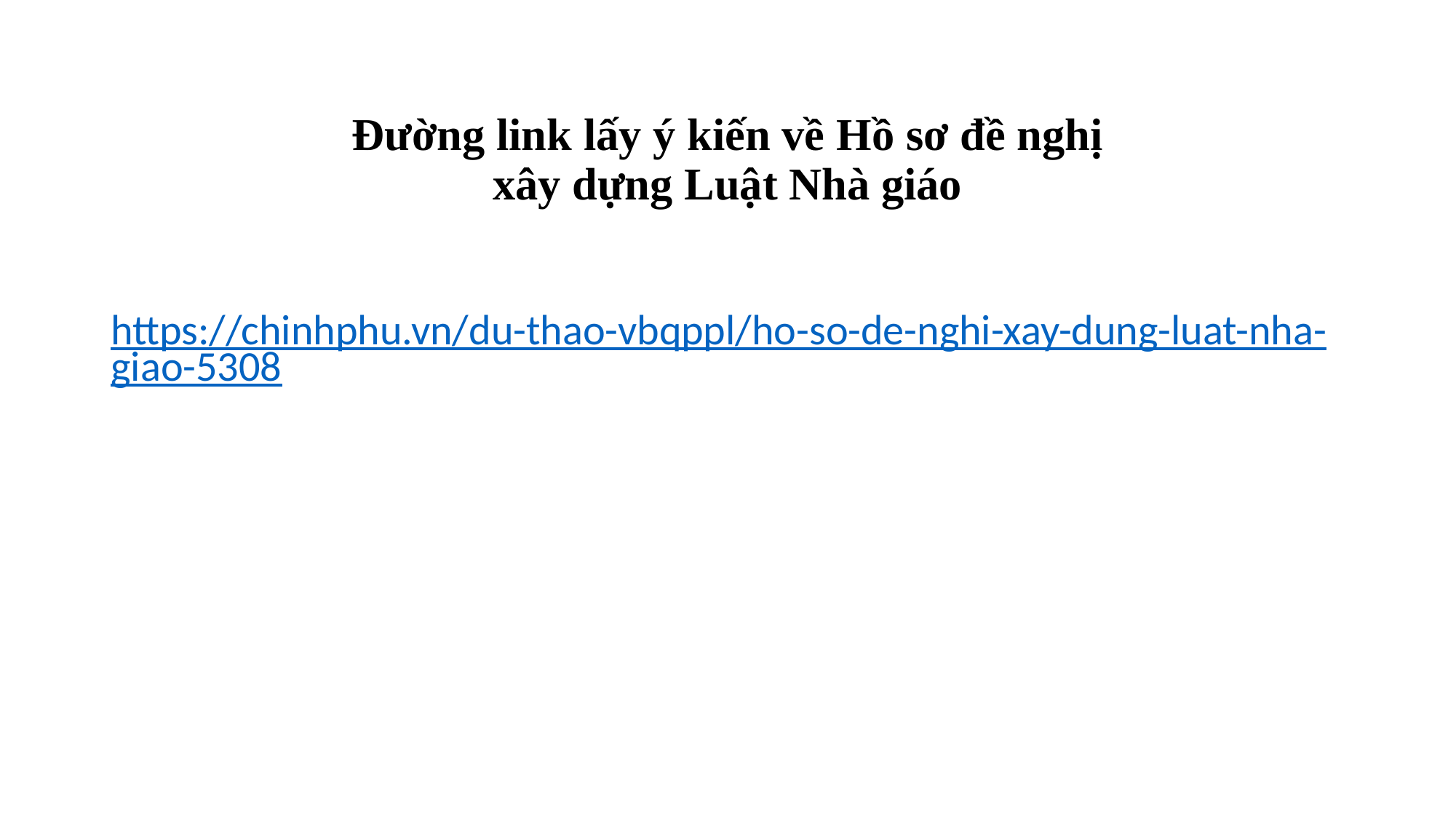

# Đường link lấy ý kiến về Hồ sơ đề nghị xây dựng Luật Nhà giáo
https://chinhphu.vn/du-thao-vbqppl/ho-so-de-nghi-xay-dung-luat-nha-giao-5308